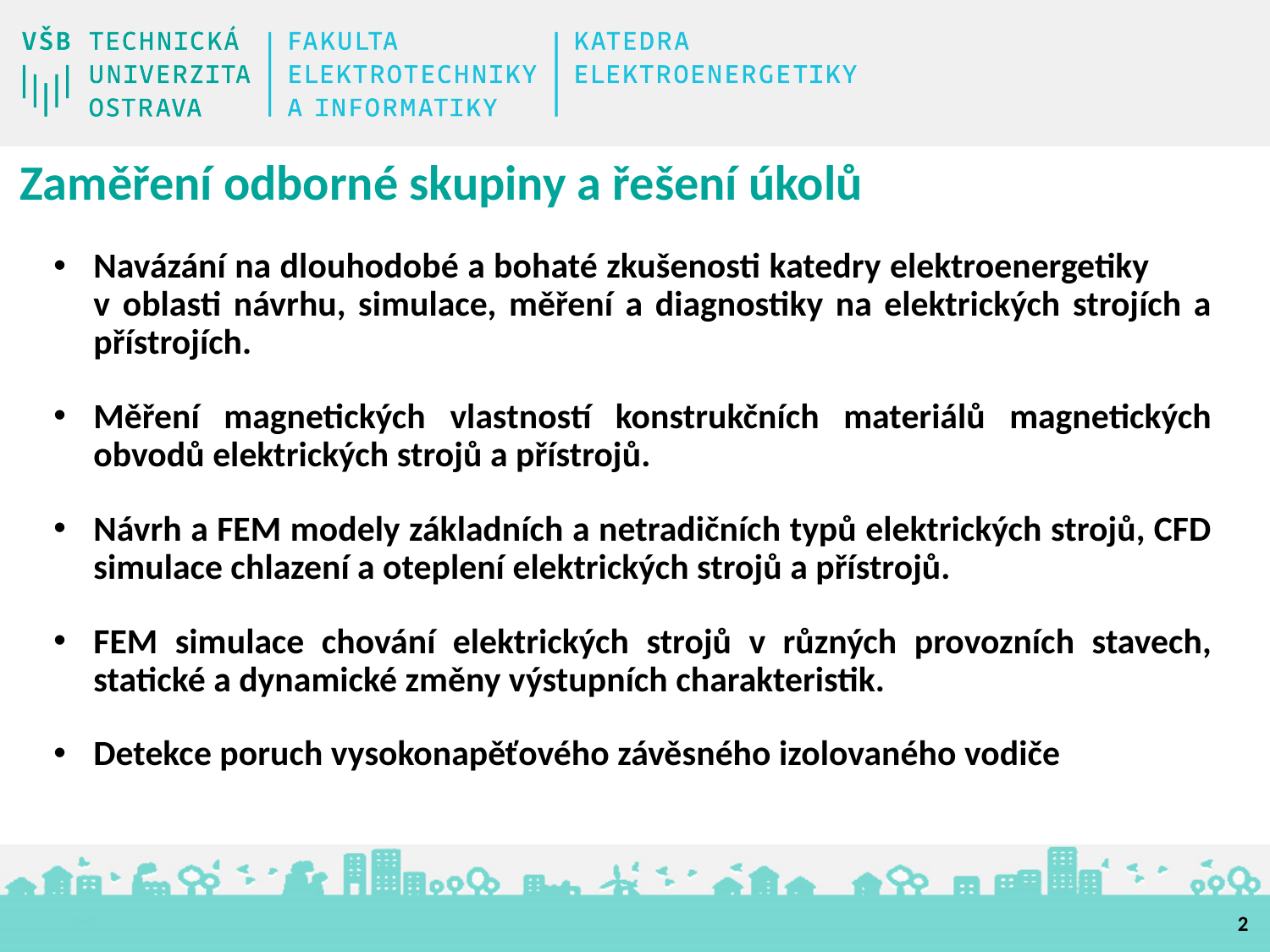

# Zaměření odborné skupiny a řešení úkolů
Navázání na dlouhodobé a bohaté zkušenosti katedry elektroenergetiky        v oblasti návrhu, simulace, měření a diagnostiky na elektrických strojích a přístrojích.

Měření magnetických vlastností konstrukčních materiálů magnetických obvodů elektrických strojů a přístrojů.

Návrh a FEM modely základních a netradičních typů elektrických strojů, CFD simulace chlazení a oteplení elektrických strojů a přístrojů.

FEM simulace chování elektrických strojů v různých provozních stavech, statické a dynamické změny výstupních charakteristik.

Detekce poruch vysokonapěťového závěsného izolovaného vodiče

2